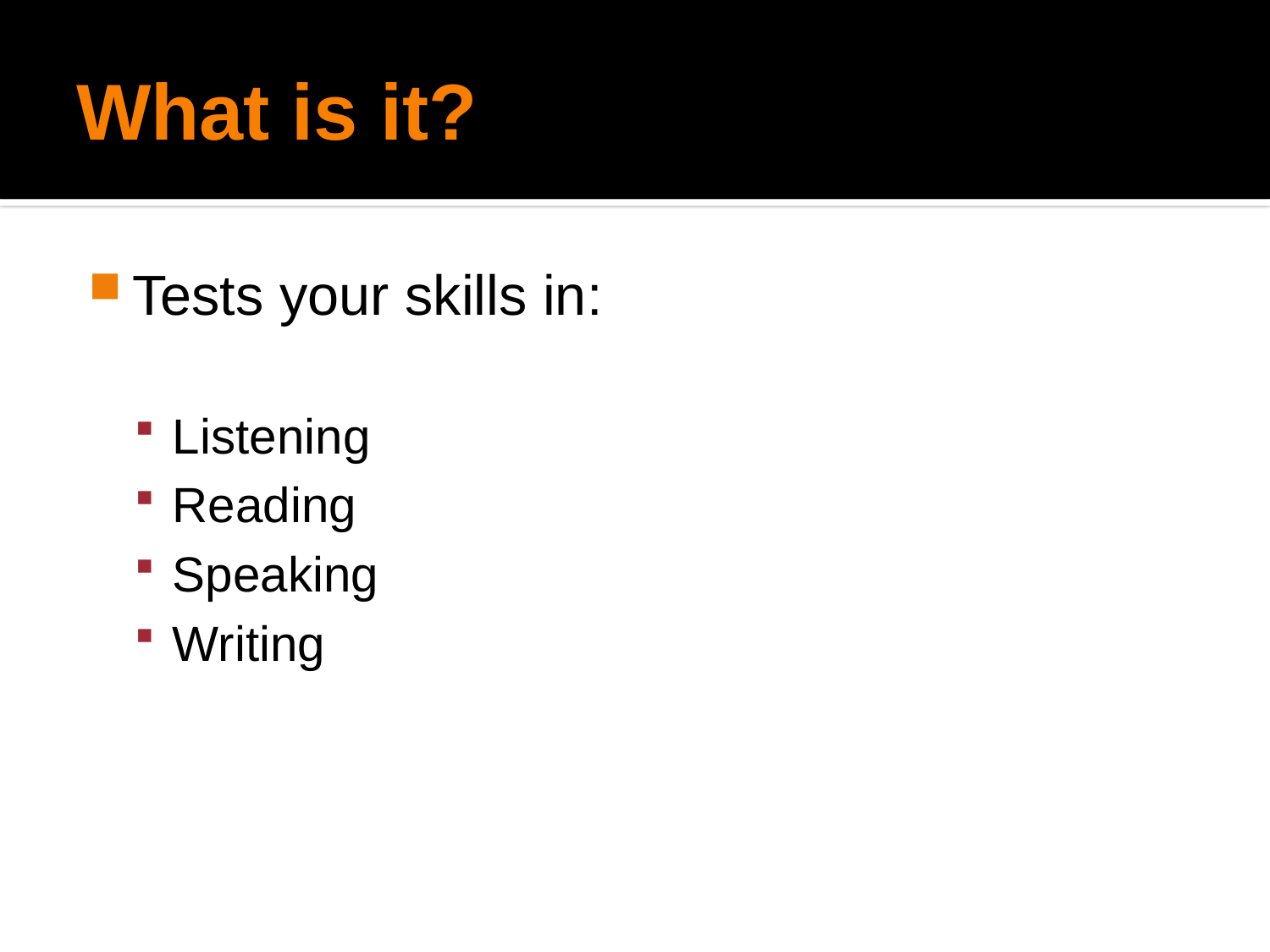

# What is it?
Tests your skills in:

Listening
Reading
Speaking
Writing